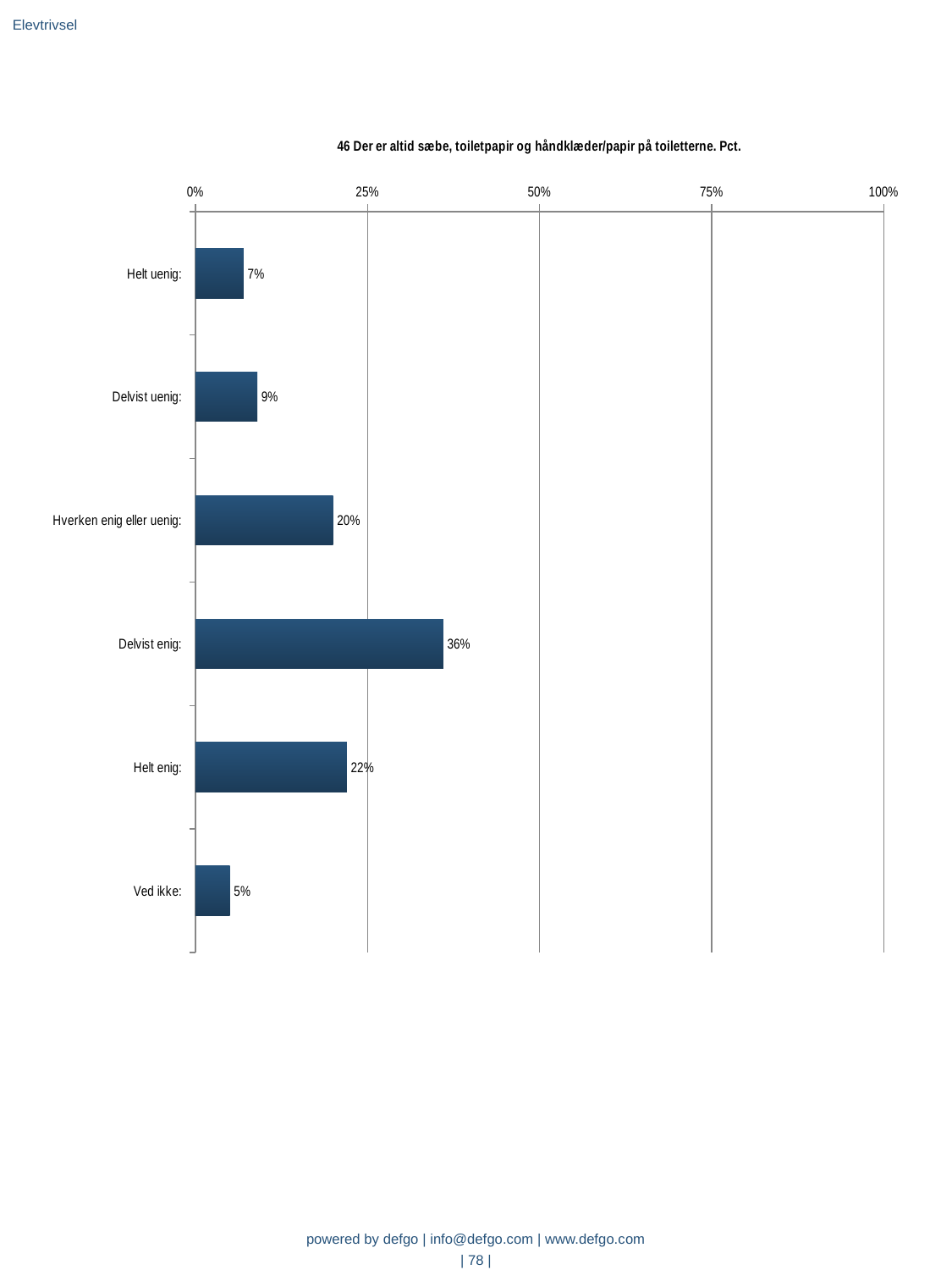

Elevtrivsel

### Chart: 46 Der er altid sæbe, toiletpapir og håndklæder/papir på toiletterne. Pct.

| Category | Der er altid sæbe, toiletpapir og håndklæder/papir på toiletterne |
|---|---|
| Helt uenig:  | 0.07 |
| Delvist uenig:  | 0.09 |
| Hverken enig eller uenig:  | 0.2 |
| Delvist enig:  | 0.36 |
| Helt enig:  | 0.22 |
|  Ved ikke:  | 0.05 |
powered by defgo | info@defgo.com | www.defgo.com
| 78 |